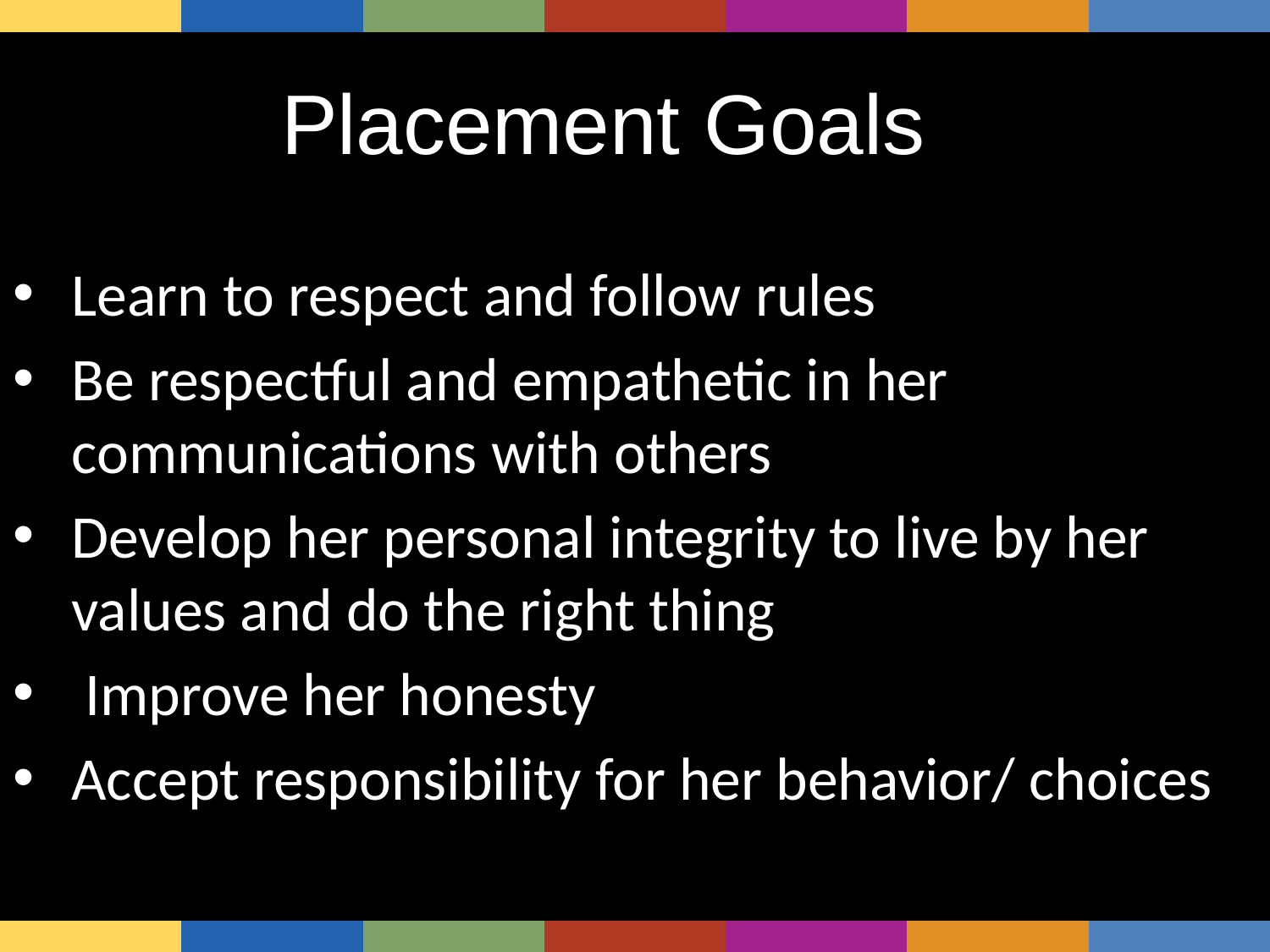

|  |  |  |  |  |  |  |
| --- | --- | --- | --- | --- | --- | --- |
Placement Goals

Learn to respect and follow rules
Be respectful and empathetic in her communications with others
Develop her personal integrity to live by her values and do the right thing
 Improve her honesty
Accept responsibility for her behavior/ choices

|  |  |  |  |  |  |  |
| --- | --- | --- | --- | --- | --- | --- |